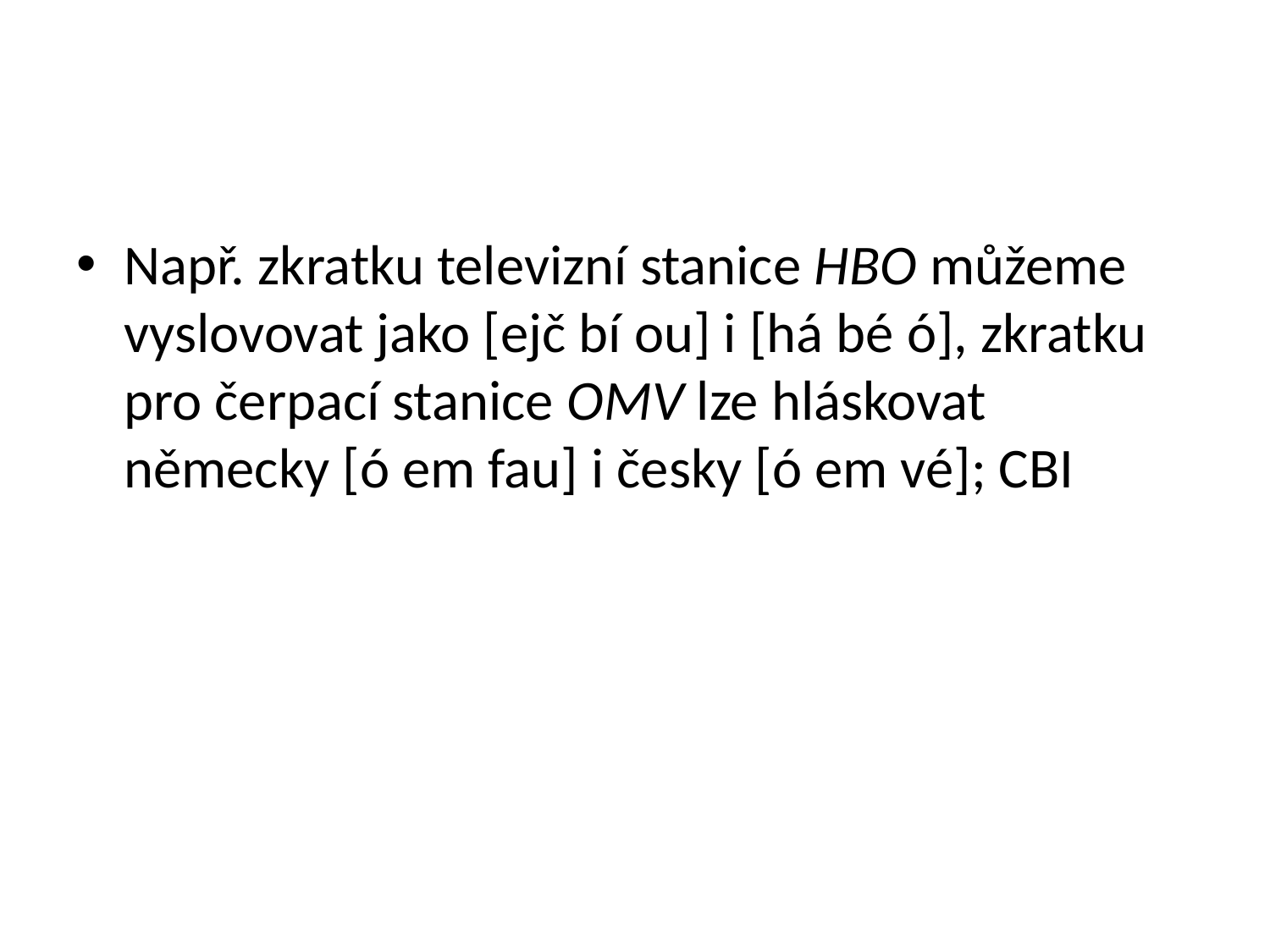

#
Např. zkratku televizní stanice HBO můžeme vyslovovat jako [ejč bí ou] i [há bé ó], zkratku pro čerpací stanice OMV lze hláskovat německy [ó em fau] i česky [ó em vé]; CBI